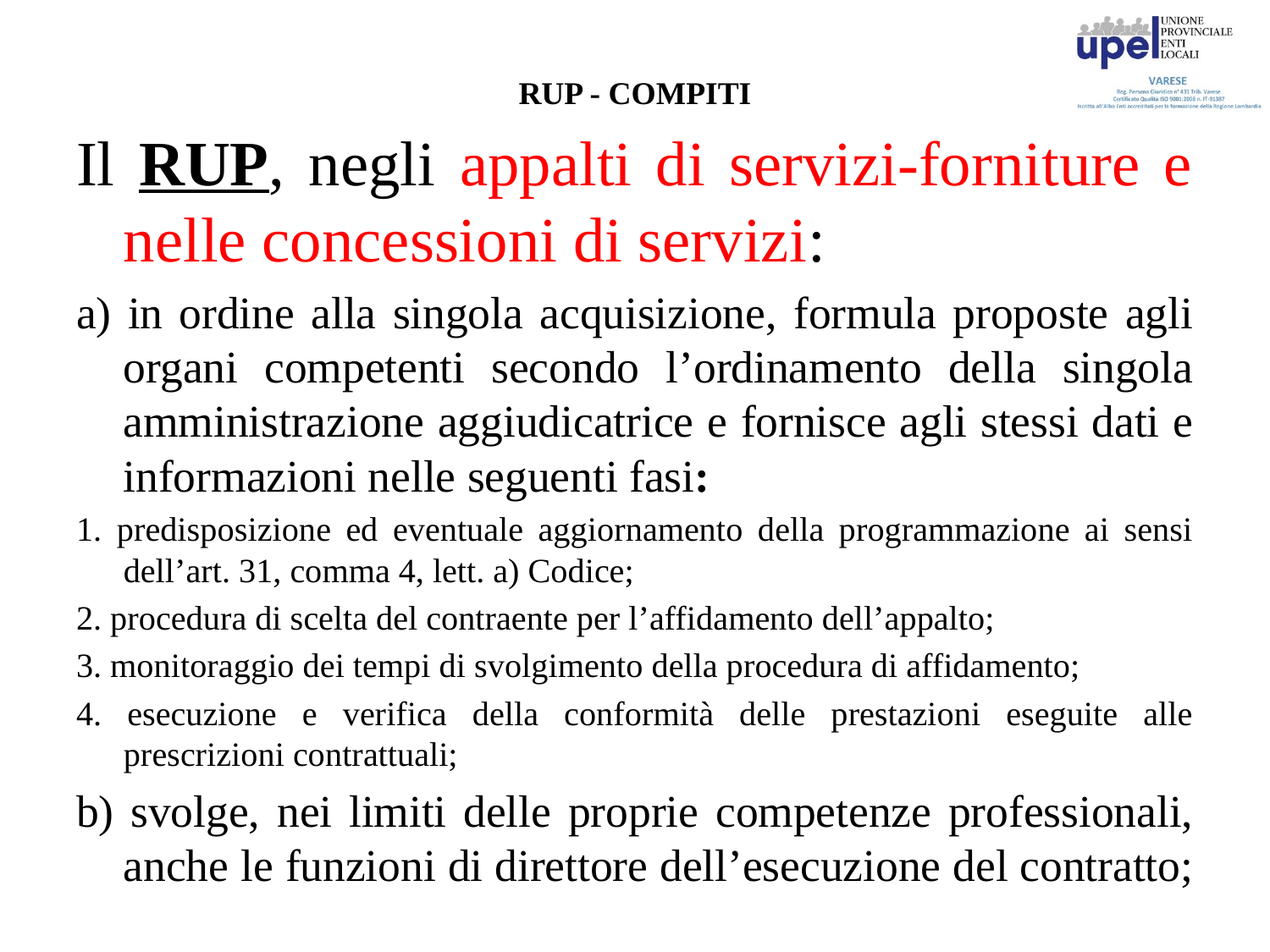

# RUP - COMPITI
Il RUP, negli appalti di servizi-forniture e nelle concessioni di servizi:
a) in ordine alla singola acquisizione, formula proposte agli organi competenti secondo l’ordinamento della singola amministrazione aggiudicatrice e fornisce agli stessi dati e informazioni nelle seguenti fasi:
1. predisposizione ed eventuale aggiornamento della programmazione ai sensi dell’art. 31, comma 4, lett. a) Codice;
2. procedura di scelta del contraente per l’affidamento dell’appalto;
3. monitoraggio dei tempi di svolgimento della procedura di affidamento;
4. esecuzione e verifica della conformità delle prestazioni eseguite alle prescrizioni contrattuali;
b) svolge, nei limiti delle proprie competenze professionali, anche le funzioni di direttore dell’esecuzione del contratto;